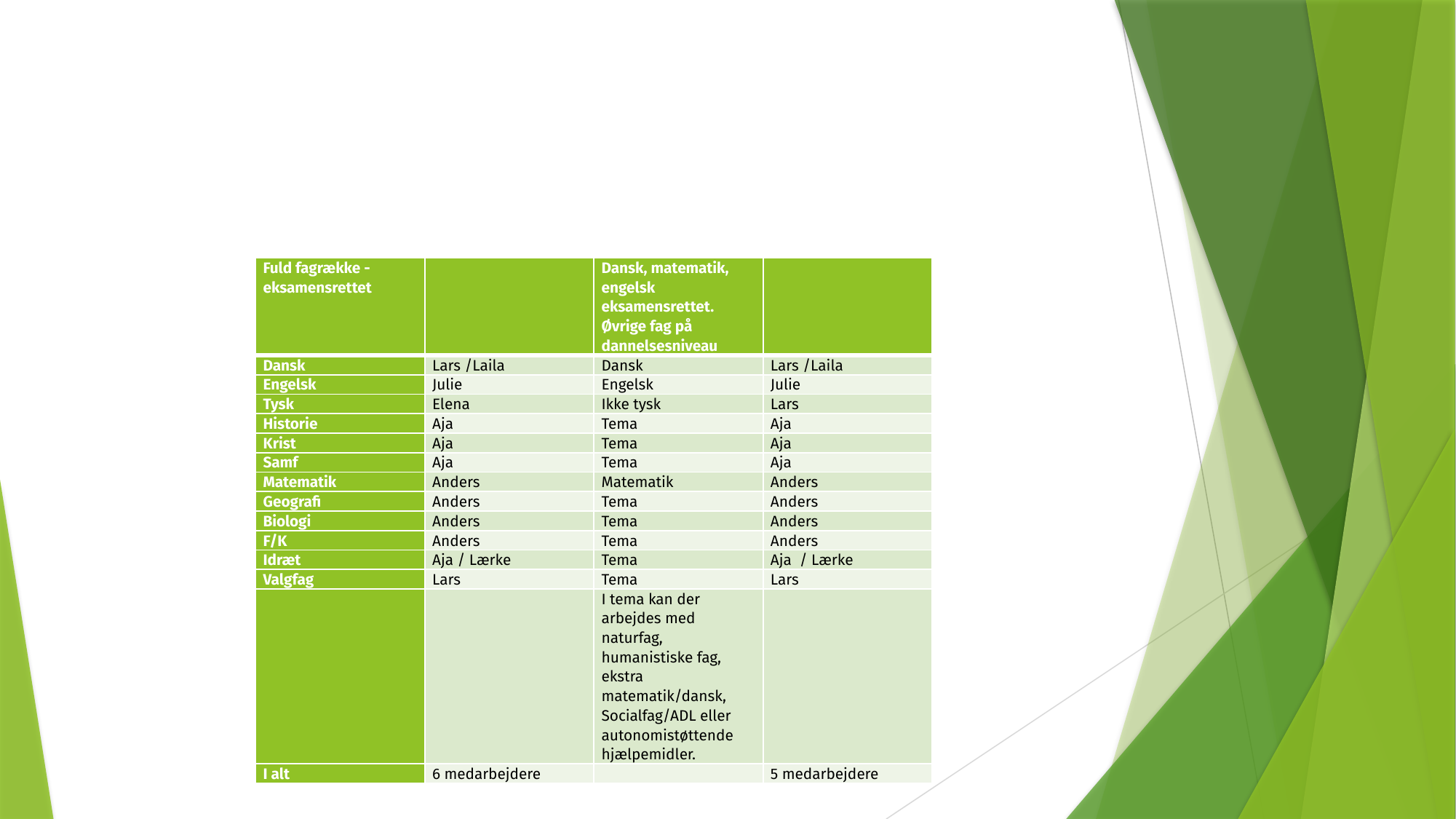

| Fuld fagrække - eksamensrettet |  | Dansk, matematik, engelsk eksamensrettet. Øvrige fag på dannelsesniveau |  |
| --- | --- | --- | --- |
| Dansk | Lars /Laila | Dansk | Lars /Laila |
| Engelsk | Julie | Engelsk | Julie |
| Tysk | Elena | Ikke tysk | Lars |
| Historie | Aja | Tema | Aja |
| Krist | Aja | Tema | Aja |
| Samf | Aja | Tema | Aja |
| Matematik | Anders | Matematik | Anders |
| Geografi | Anders | Tema | Anders |
| Biologi | Anders | Tema | Anders |
| F/K | Anders | Tema | Anders |
| Idræt | Aja / Lærke | Tema | Aja / Lærke |
| Valgfag | Lars | Tema | Lars |
|  |  | I tema kan der arbejdes med naturfag, humanistiske fag, ekstra matematik/dansk, Socialfag/ADL eller autonomistøttende hjælpemidler. |  |
| I alt | 6 medarbejdere |  | 5 medarbejdere |